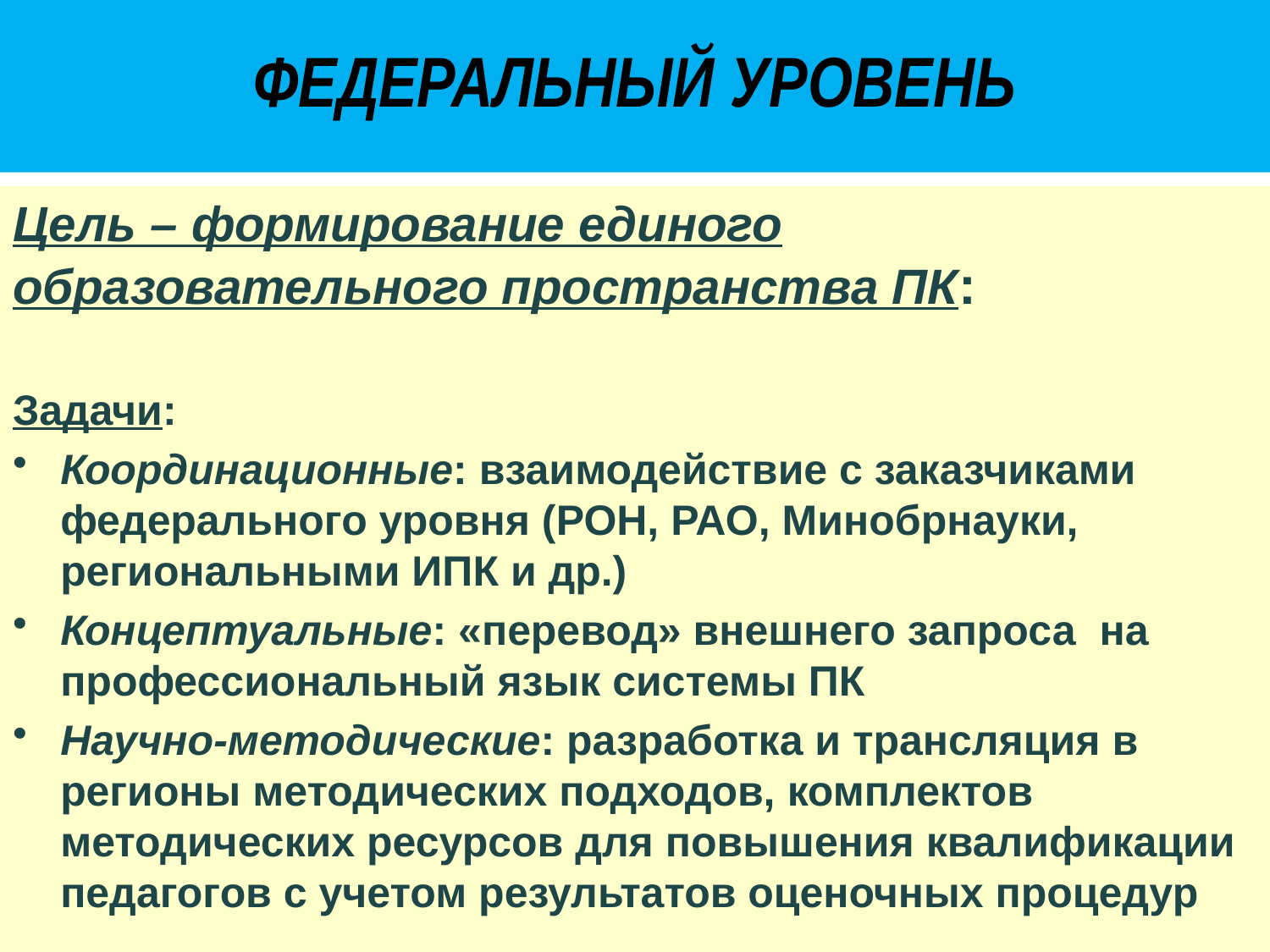

# ФЕДЕРАЛЬНЫЙ УРОВЕНЬ
Цель – формирование единого образовательного пространства ПК:

Задачи:
Координационные: взаимодействие с заказчиками федерального уровня (РОН, РАО, Минобрнауки, региональными ИПК и др.)
Концептуальные: «перевод» внешнего запроса  на профессиональный язык системы ПК
Научно-методические: разработка и трансляция в регионы методических подходов, комплектов методических ресурсов для повышения квалификации педагогов с учетом результатов оценочных процедур